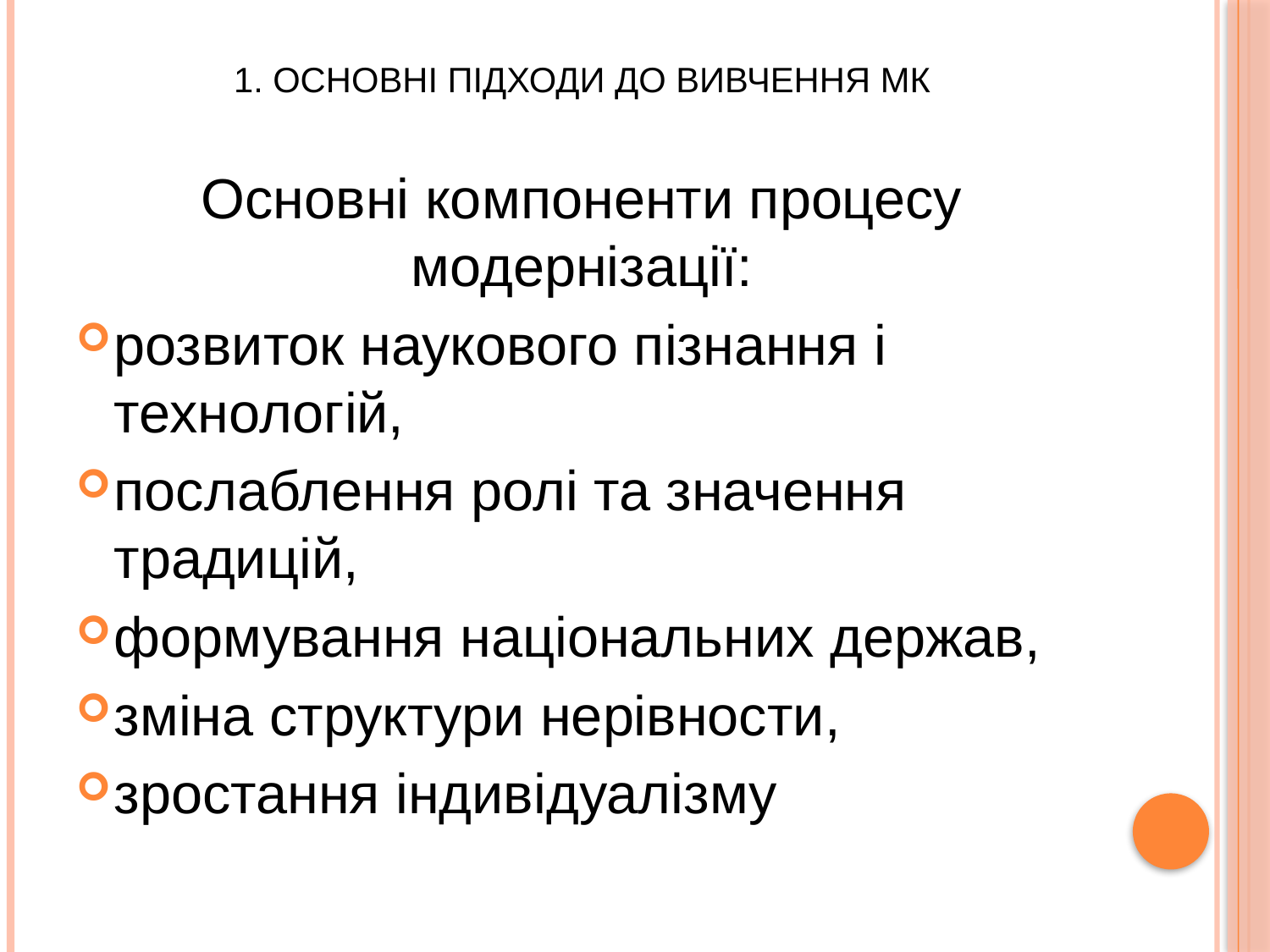

# 1. Основні підходи до вивчення МК
Основні компоненти процесу модернізації:
розвиток наукового пізнання і технологій,
послаблення ролі та значення традицій,
формування національних держав,
зміна структури нерівности,
зростання індивідуалізму